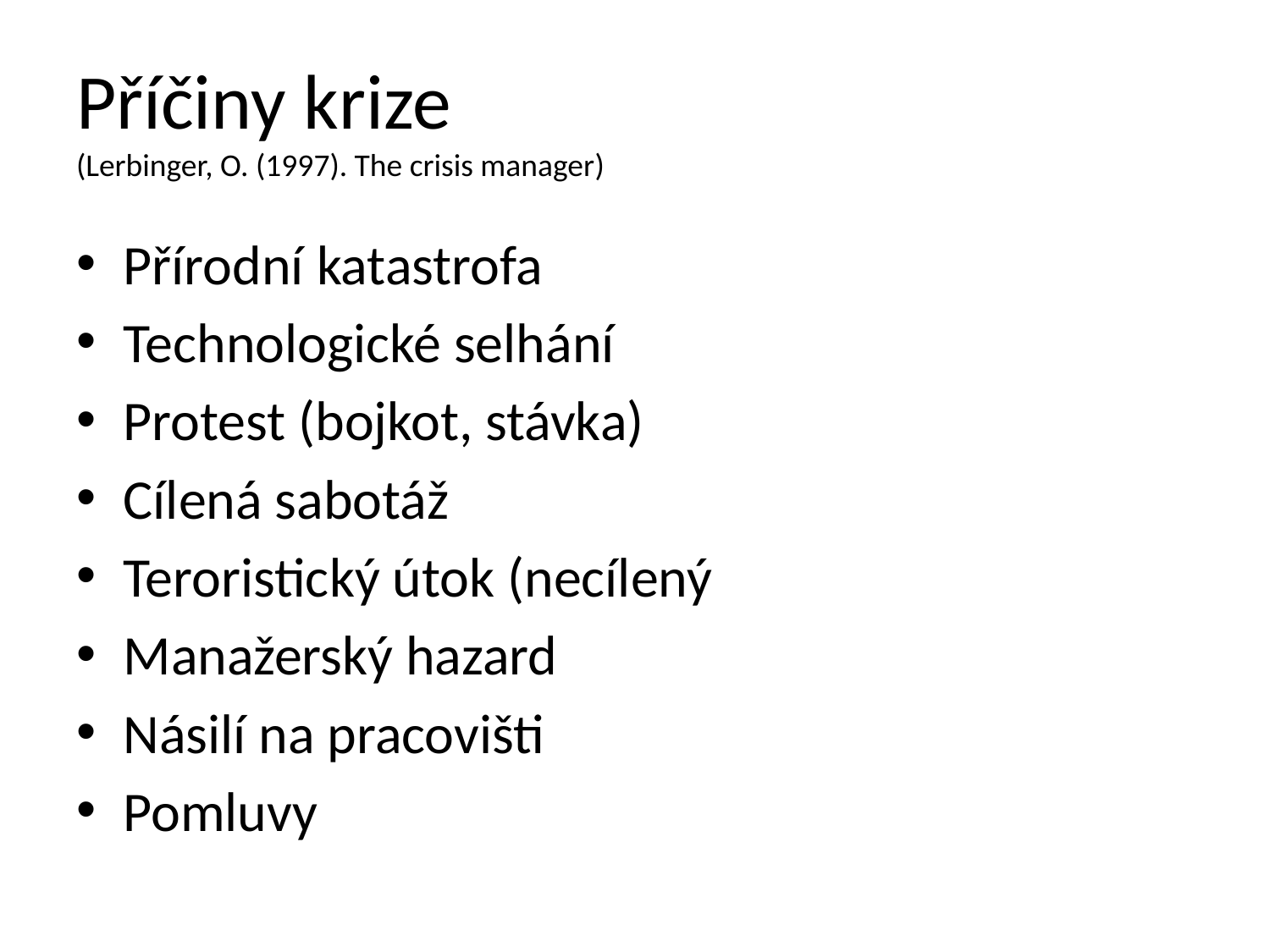

# Příčiny krize (Lerbinger, O. (1997). The crisis manager)
Přírodní katastrofa
Technologické selhání
Protest (bojkot, stávka)
Cílená sabotáž
Teroristický útok (necílený
Manažerský hazard
Násilí na pracovišti
Pomluvy